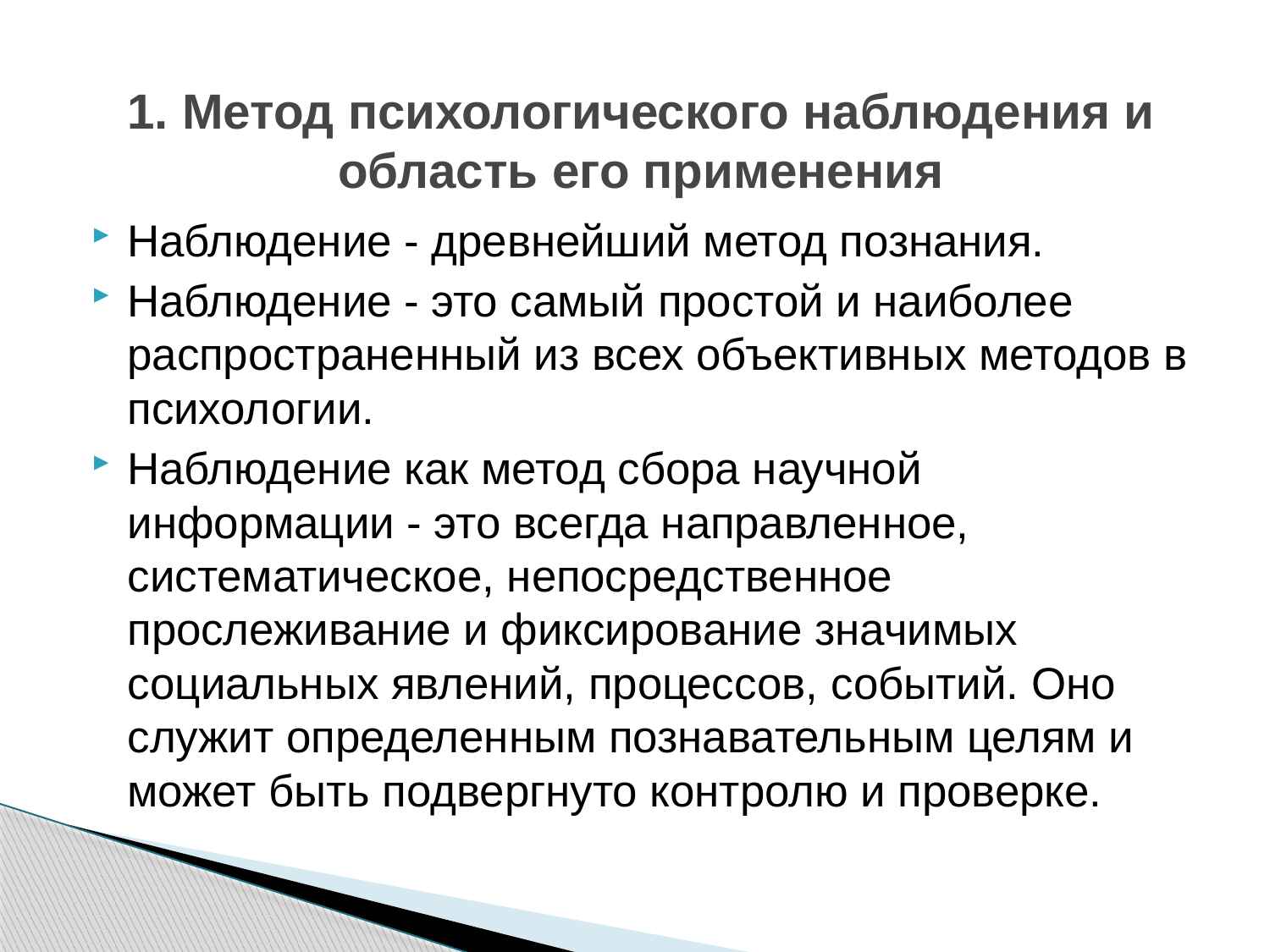

# 1. Метод психологического наблюдения и область его применения
Наблюдение - древнейший метод познания.
Наблюдение - это самый простой и наиболее распространенный из всех объективных методов в психологии.
Наблюдение как метод сбора научной информации - это всегда направленное, систематическое, непосредственное прослеживание и фиксирование значимых социальных явлений, процессов, событий. Оно служит определенным познавательным целям и может быть подвергнуто контролю и проверке.